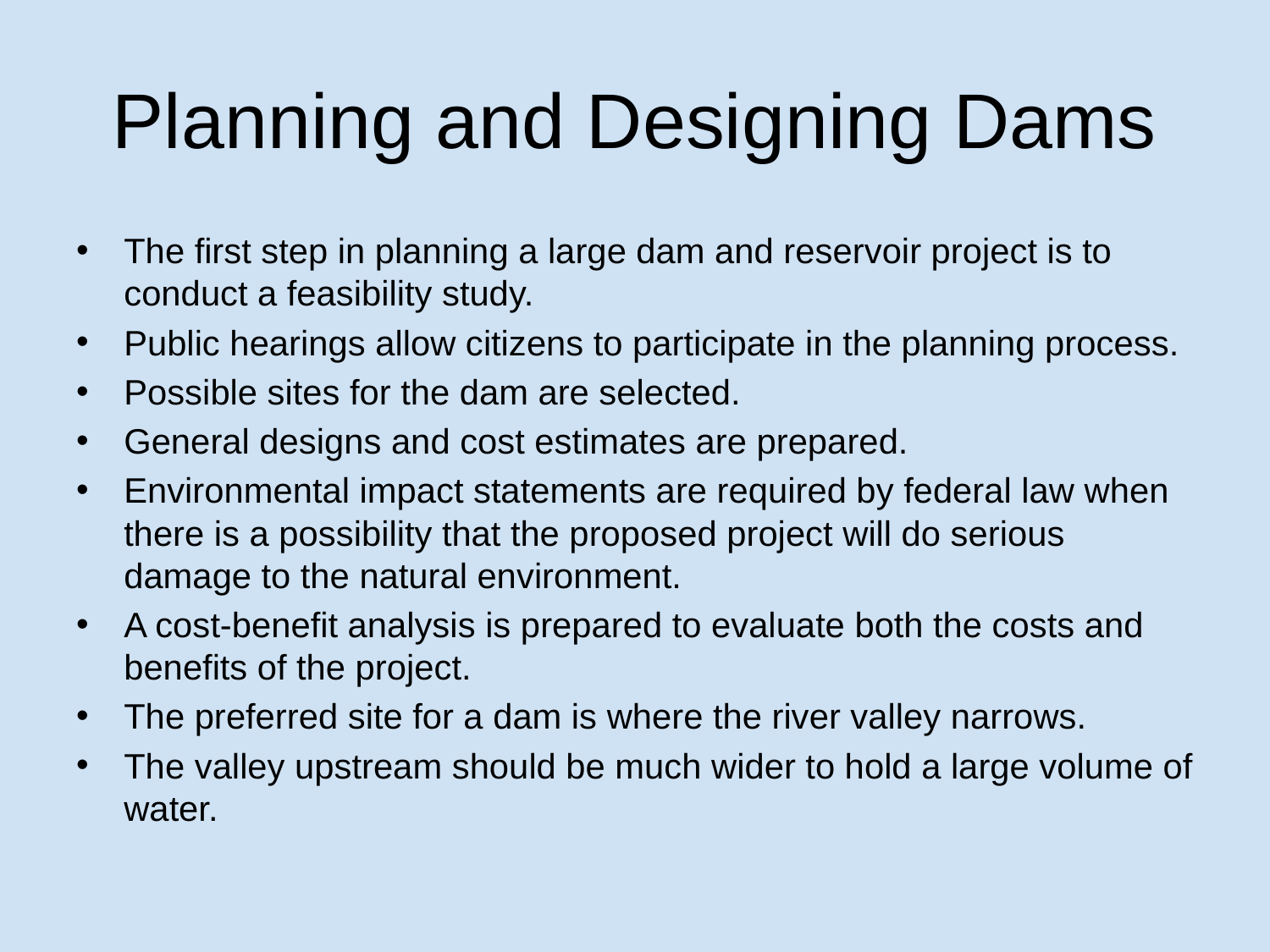

# Planning and Designing Dams
The first step in planning a large dam and reservoir project is to conduct a feasibility study.
Public hearings allow citizens to participate in the planning process.
Possible sites for the dam are selected.
General designs and cost estimates are prepared.
Environmental impact statements are required by federal law when there is a possibility that the proposed project will do serious damage to the natural environment.
A cost-benefit analysis is prepared to evaluate both the costs and benefits of the project.
The preferred site for a dam is where the river valley narrows.
The valley upstream should be much wider to hold a large volume of water.